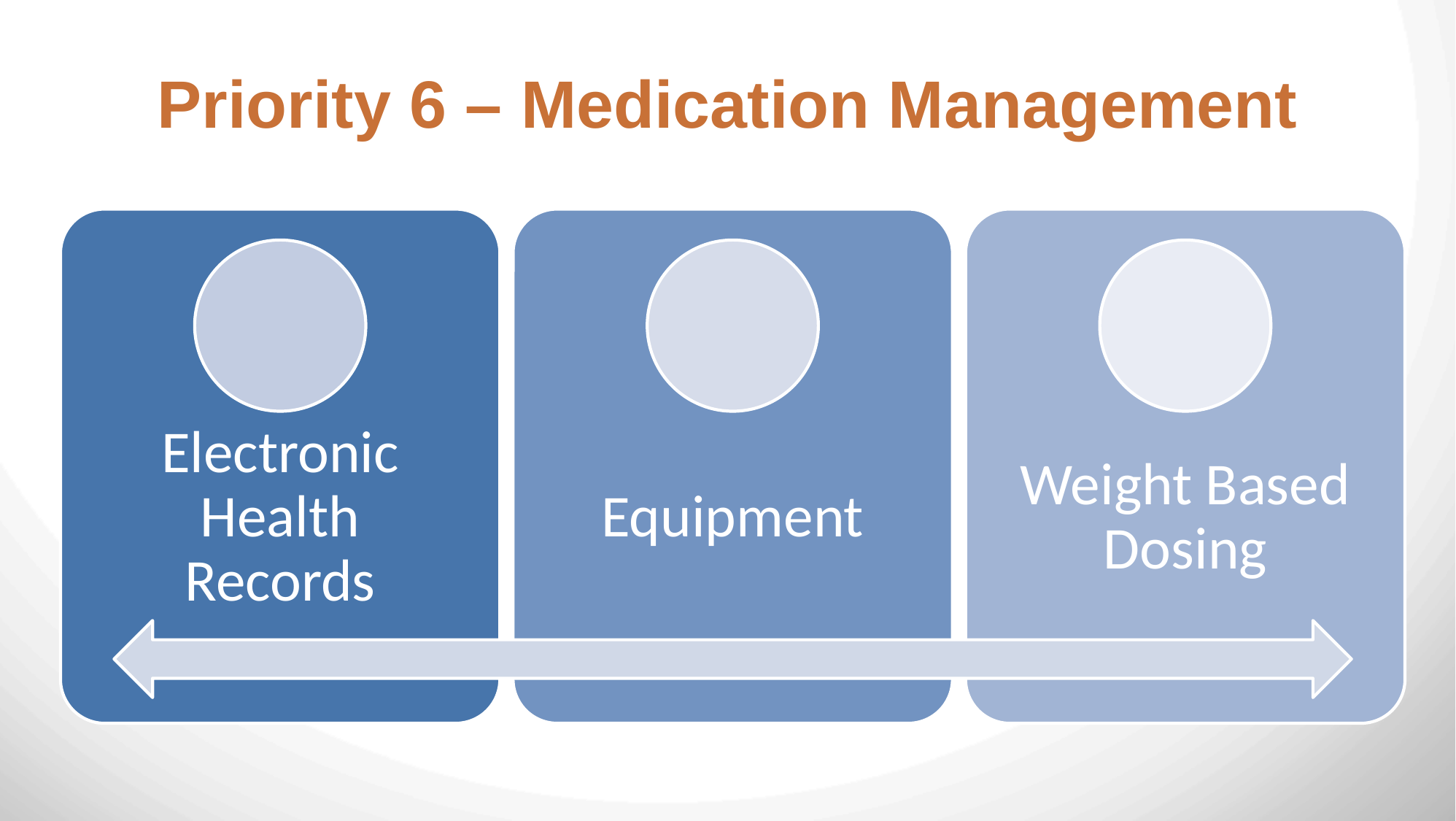

# Priority 6 – Medication Management
Electronic Health Records
Equipment
Weight Based Dosing